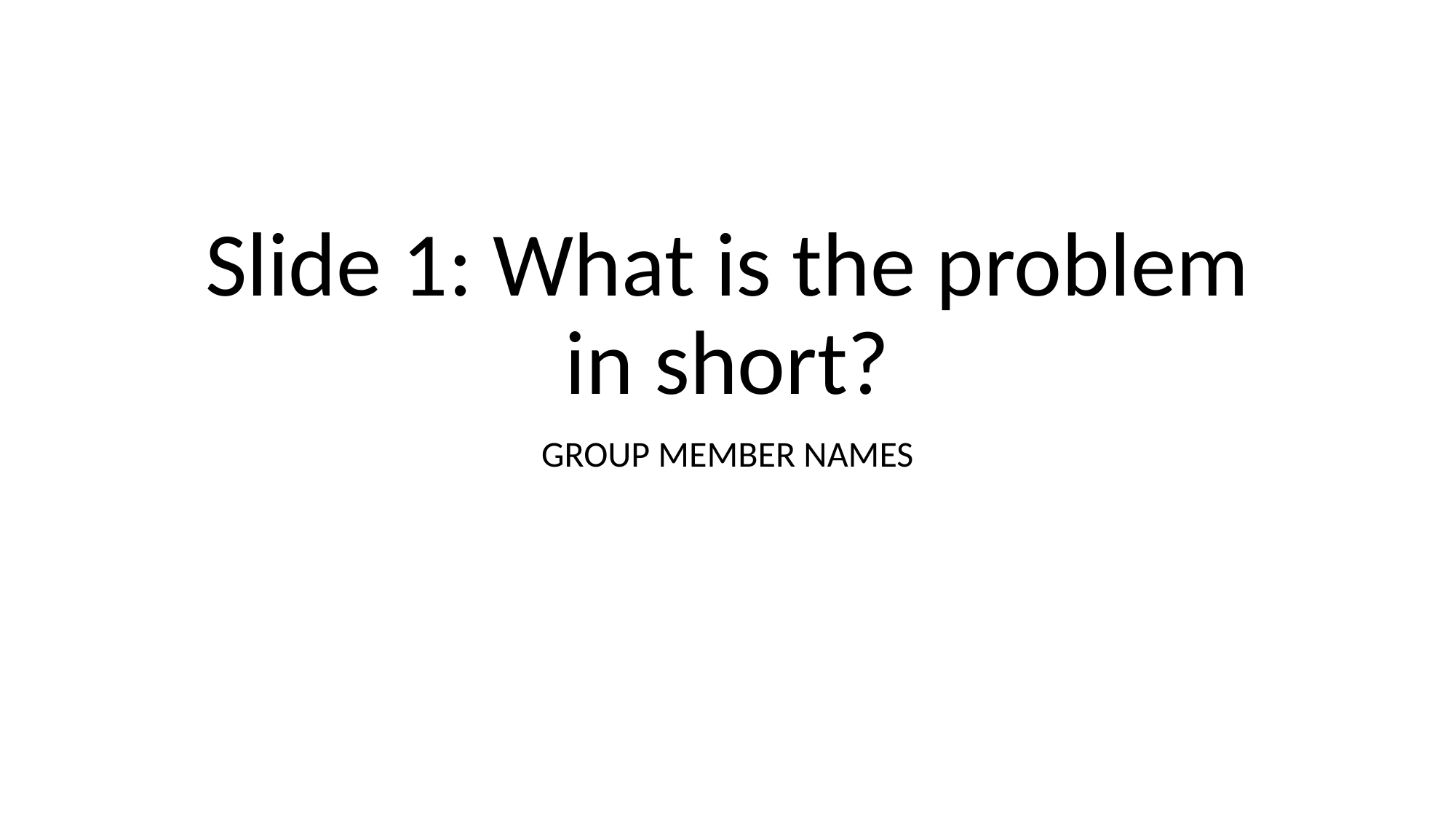

# Slide 1: What is the problem in short?
GROUP MEMBER NAMES